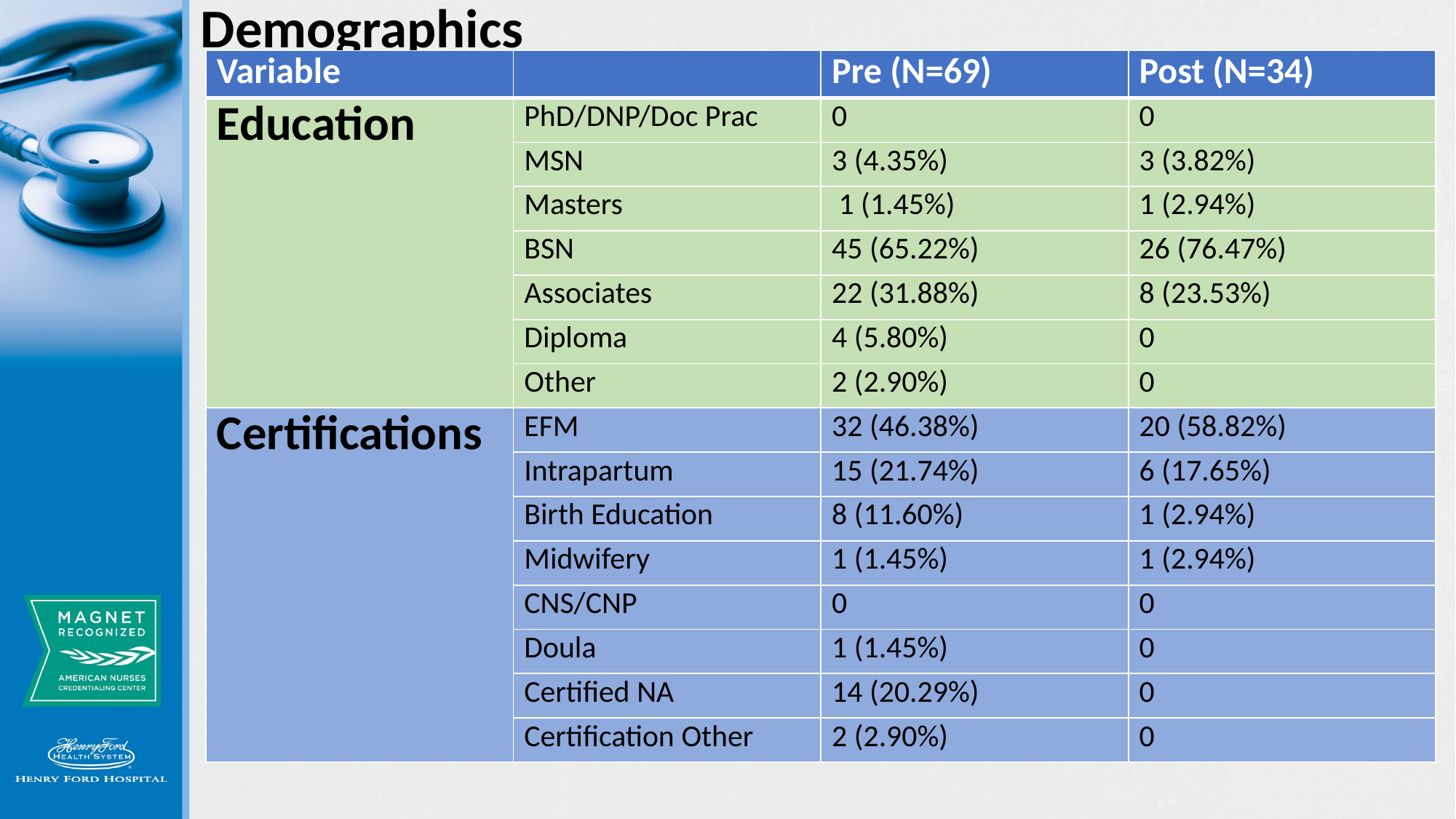

# Demographics
| Variable |  | Pre (N=69) | Post (N=34) |
| --- | --- | --- | --- |
| Education | PhD/DNP/Doc Prac | 0 | 0 |
|  | MSN | 3 (4.35%) | 3 (3.82%) |
|  | Masters | 1 (1.45%) | 1 (2.94%) |
|  | BSN | 45 (65.22%) | 26 (76.47%) |
|  | Associates | 22 (31.88%) | 8 (23.53%) |
|  | Diploma | 4 (5.80%) | 0 |
|  | Other | 2 (2.90%) | 0 |
| Certifications | EFM | 32 (46.38%) | 20 (58.82%) |
|  | Intrapartum | 15 (21.74%) | 6 (17.65%) |
|  | Birth Education | 8 (11.60%) | 1 (2.94%) |
|  | Midwifery | 1 (1.45%) | 1 (2.94%) |
|  | CNS/CNP | 0 | 0 |
|  | Doula | 1 (1.45%) | 0 |
|  | Certified NA | 14 (20.29%) | 0 |
|  | Certification Other | 2 (2.90%) | 0 |